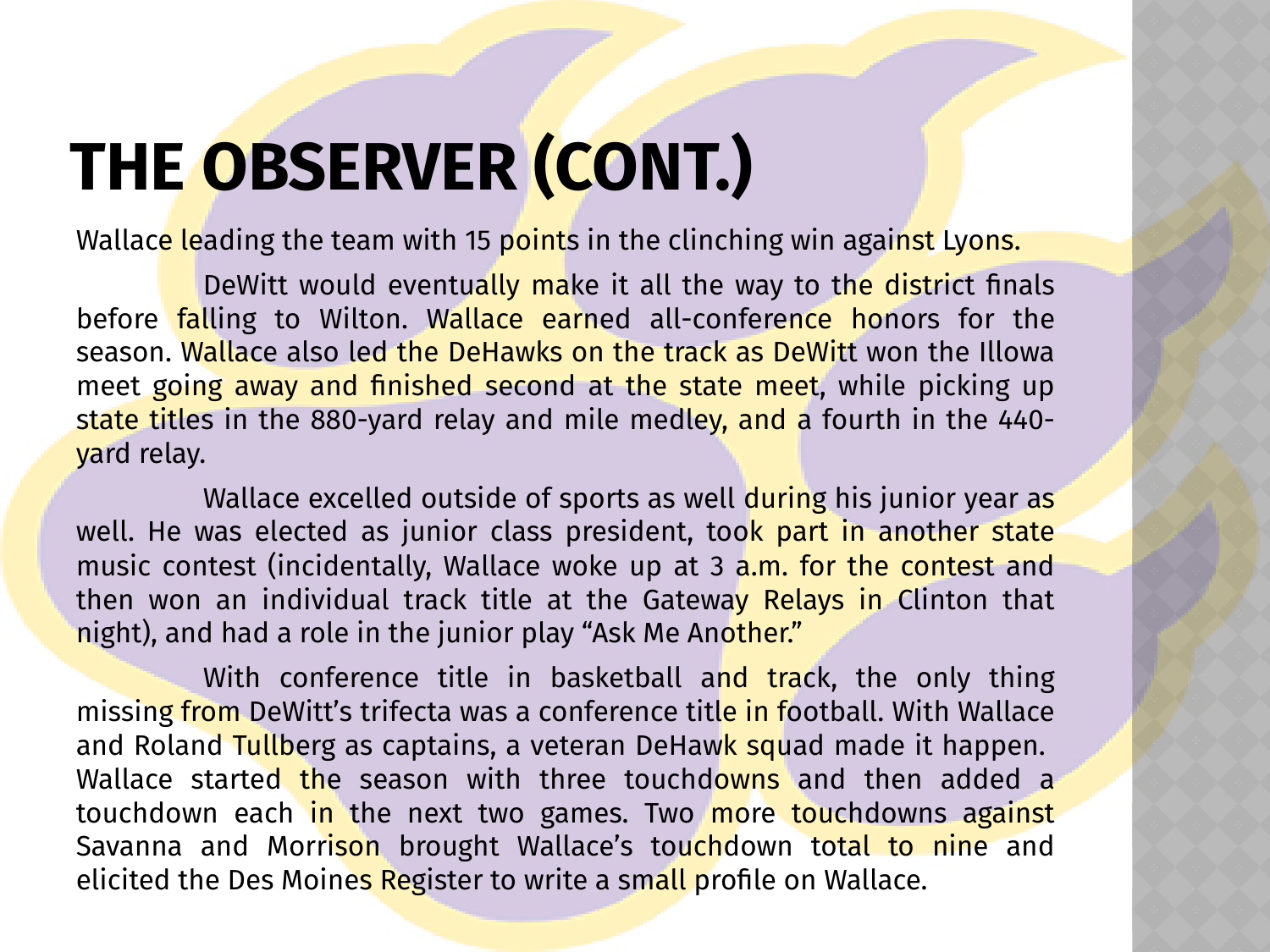

# The Observer (cont.)
Wallace leading the team with 15 points in the clinching win against Lyons.
	DeWitt would eventually make it all the way to the district finals before falling to Wilton. Wallace earned all-conference honors for the season. Wallace also led the DeHawks on the track as DeWitt won the Illowa meet going away and finished second at the state meet, while picking up state titles in the 880-yard relay and mile medley, and a fourth in the 440-yard relay.
	Wallace excelled outside of sports as well during his junior year as well. He was elected as junior class president, took part in another state music contest (incidentally, Wallace woke up at 3 a.m. for the contest and then won an individual track title at the Gateway Relays in Clinton that night), and had a role in the junior play “Ask Me Another.”
	With conference title in basketball and track, the only thing missing from DeWitt’s trifecta was a conference title in football. With Wallace and Roland Tullberg as captains, a veteran DeHawk squad made it happen.  Wallace started the season with three touchdowns and then added a touchdown each in the next two games. Two more touchdowns against Savanna and Morrison brought Wallace’s touchdown total to nine and elicited the Des Moines Register to write a small profile on Wallace.